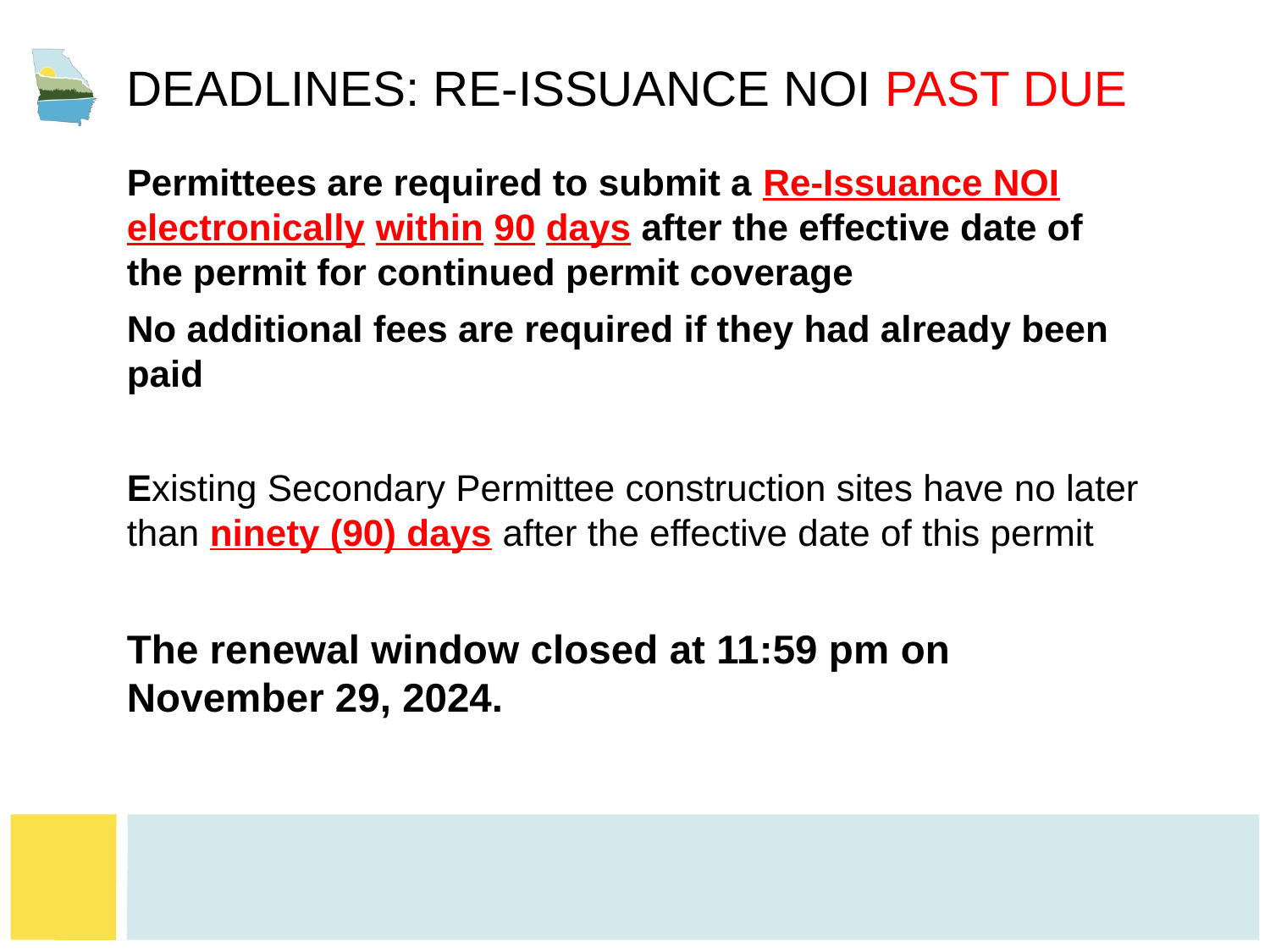

# Deadlines: Re-Issuance NOI Past Due
Permittees are required to submit a Re-Issuance NOI electronically within 90 days after the effective date of the permit for continued permit coverage
No additional fees are required if they had already been paid

Existing Secondary Permittee construction sites have no later than ninety (90) days after the effective date of this permit

The renewal window closed at 11:59 pm on November 29, 2024.